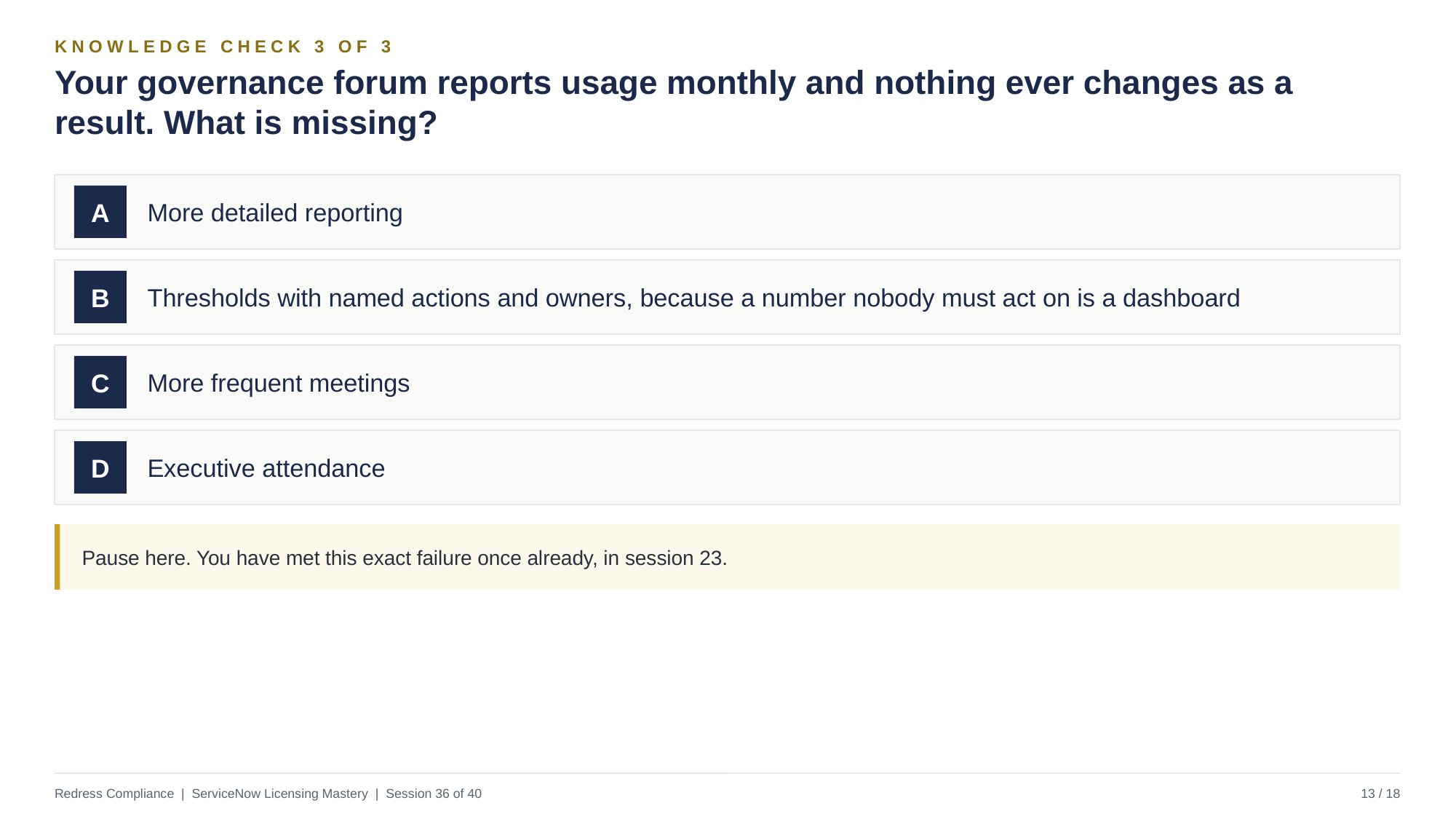

KNOWLEDGE CHECK 3 OF 3
Your governance forum reports usage monthly and nothing ever changes as a result. What is missing?

More detailed reporting

A

Thresholds with named actions and owners, because a number nobody must act on is a dashboard

B

More frequent meetings

C

Executive attendance

D

Pause here. You have met this exact failure once already, in session 23.

Redress Compliance  |  ServiceNow Licensing Mastery  |  Session 36 of 40
13 / 18